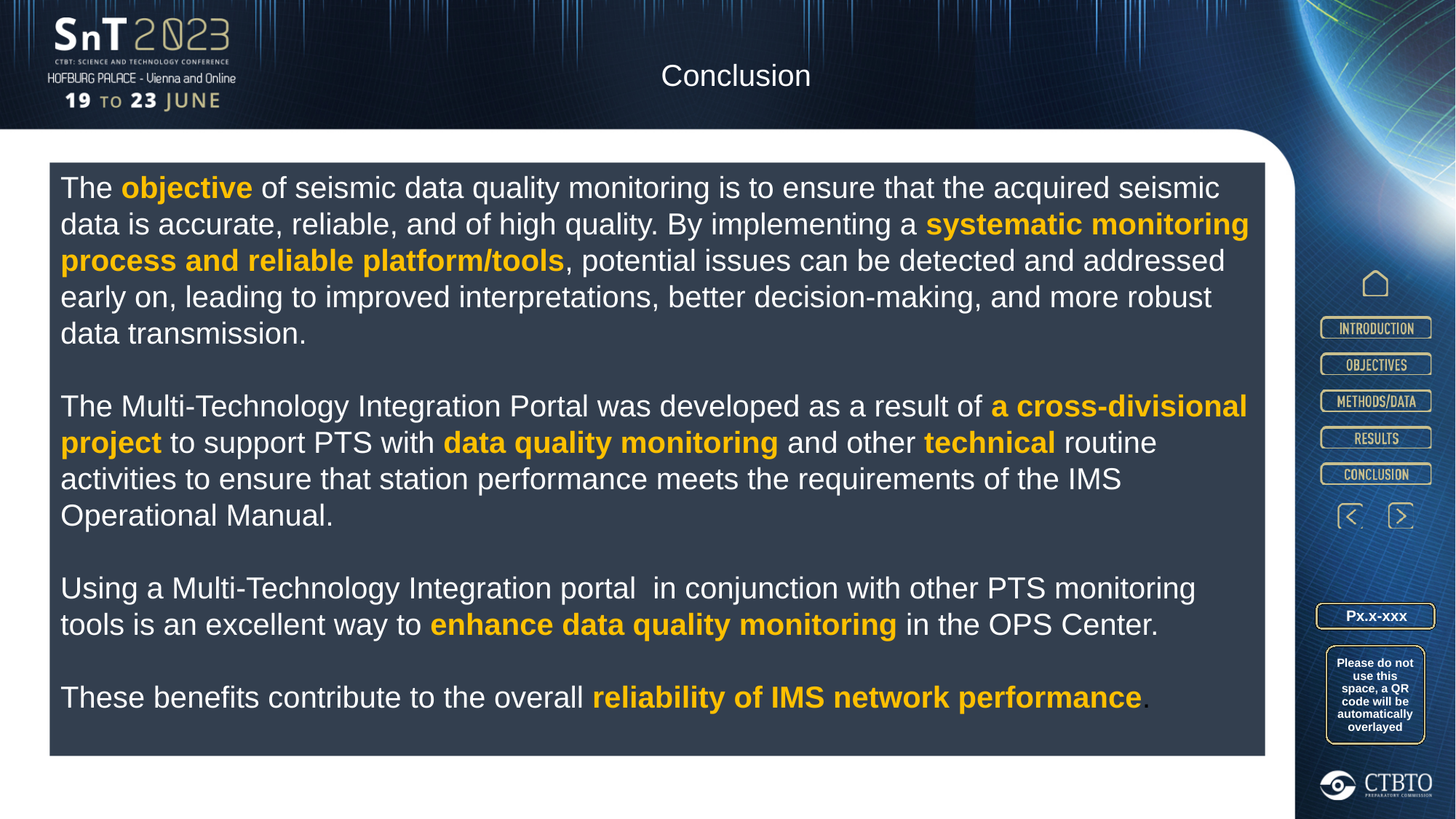

Conclusion
The objective of seismic data quality monitoring is to ensure that the acquired seismic data is accurate, reliable, and of high quality. By implementing a systematic monitoring process and reliable platform/tools, potential issues can be detected and addressed early on, leading to improved interpretations, better decision-making, and more robust data transmission.

The Multi-Technology Integration Portal was developed as a result of a cross-divisional project to support PTS with data quality monitoring and other technical routine activities to ensure that station performance meets the requirements of the IMS Operational Manual.

Using a Multi-Technology Integration portal  in conjunction with other PTS monitoring tools is an excellent way to enhance data quality monitoring in the OPS Center.

These benefits contribute to the overall reliability of IMS network performance.

Px.x-xxx
Please do not use this space, a QR code will be automatically overlayed